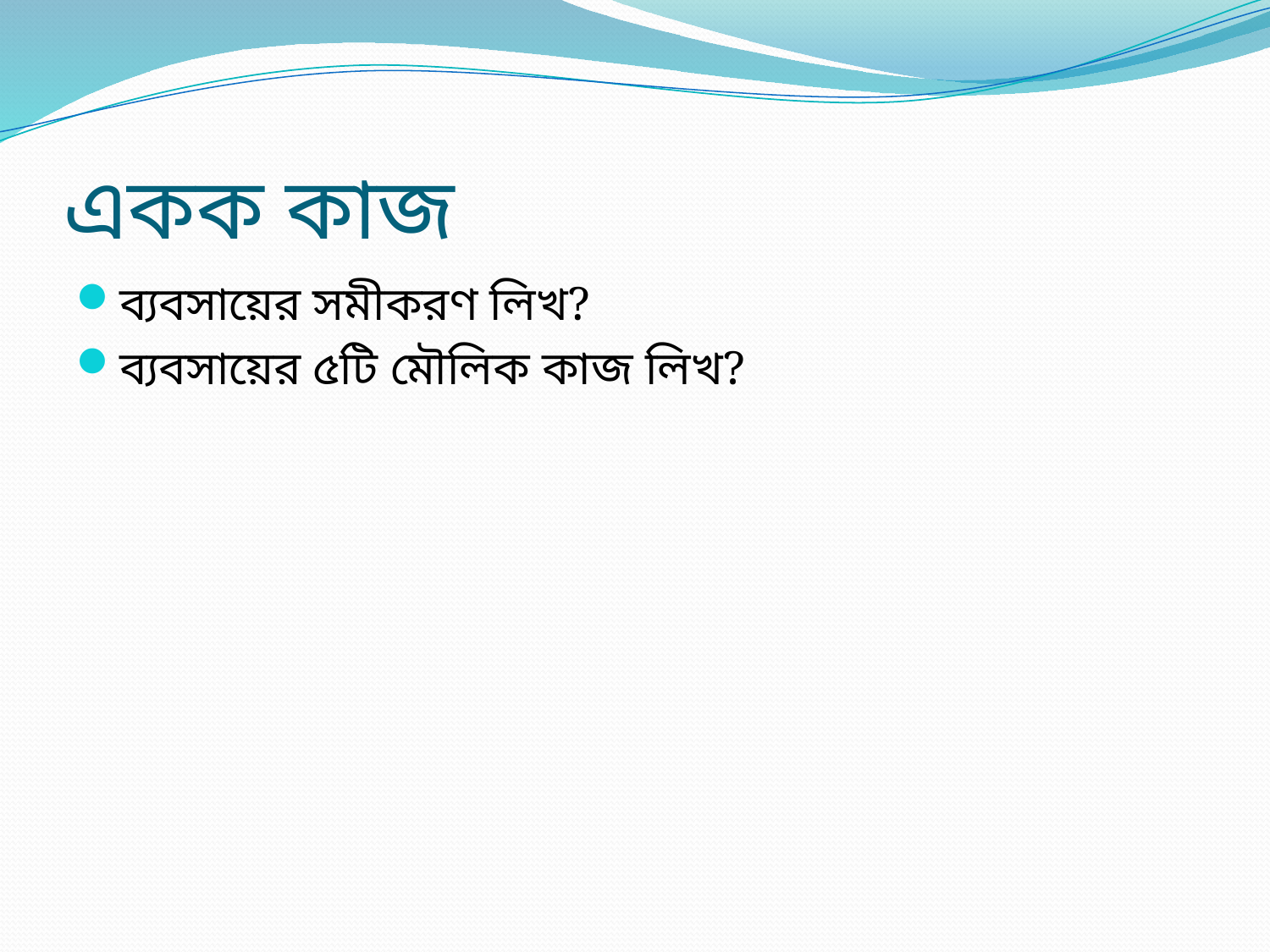

# একক কাজ
ব্যবসায়ের সমীকরণ লিখ?
ব্যবসায়ের ৫টি মৌলিক কাজ লিখ?